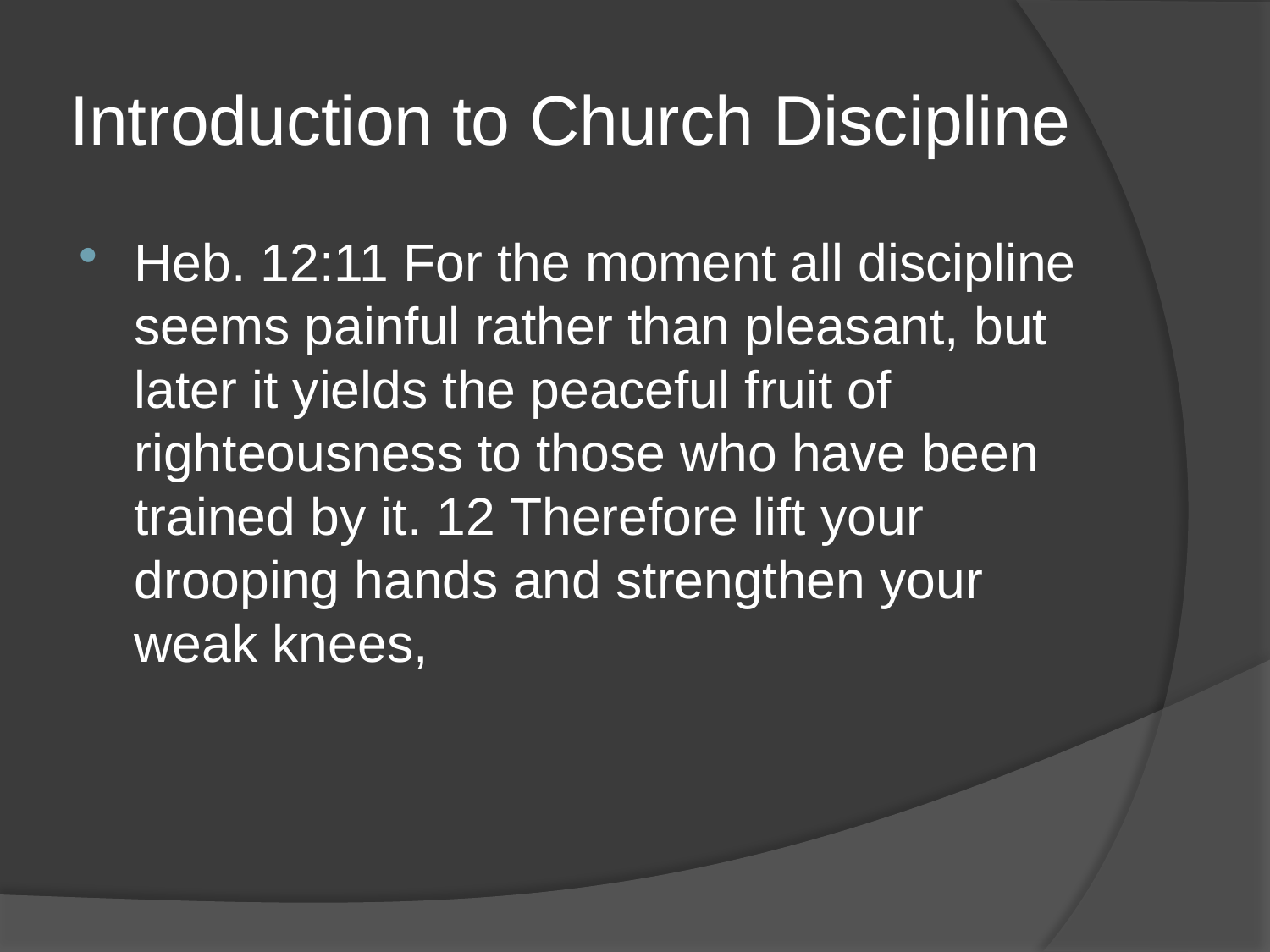

# Introduction to Church Discipline
Heb. 12:11 For the moment all discipline seems painful rather than pleasant, but later it yields the peaceful fruit of righteousness to those who have been trained by it. 12 Therefore lift your drooping hands and strengthen your weak knees,